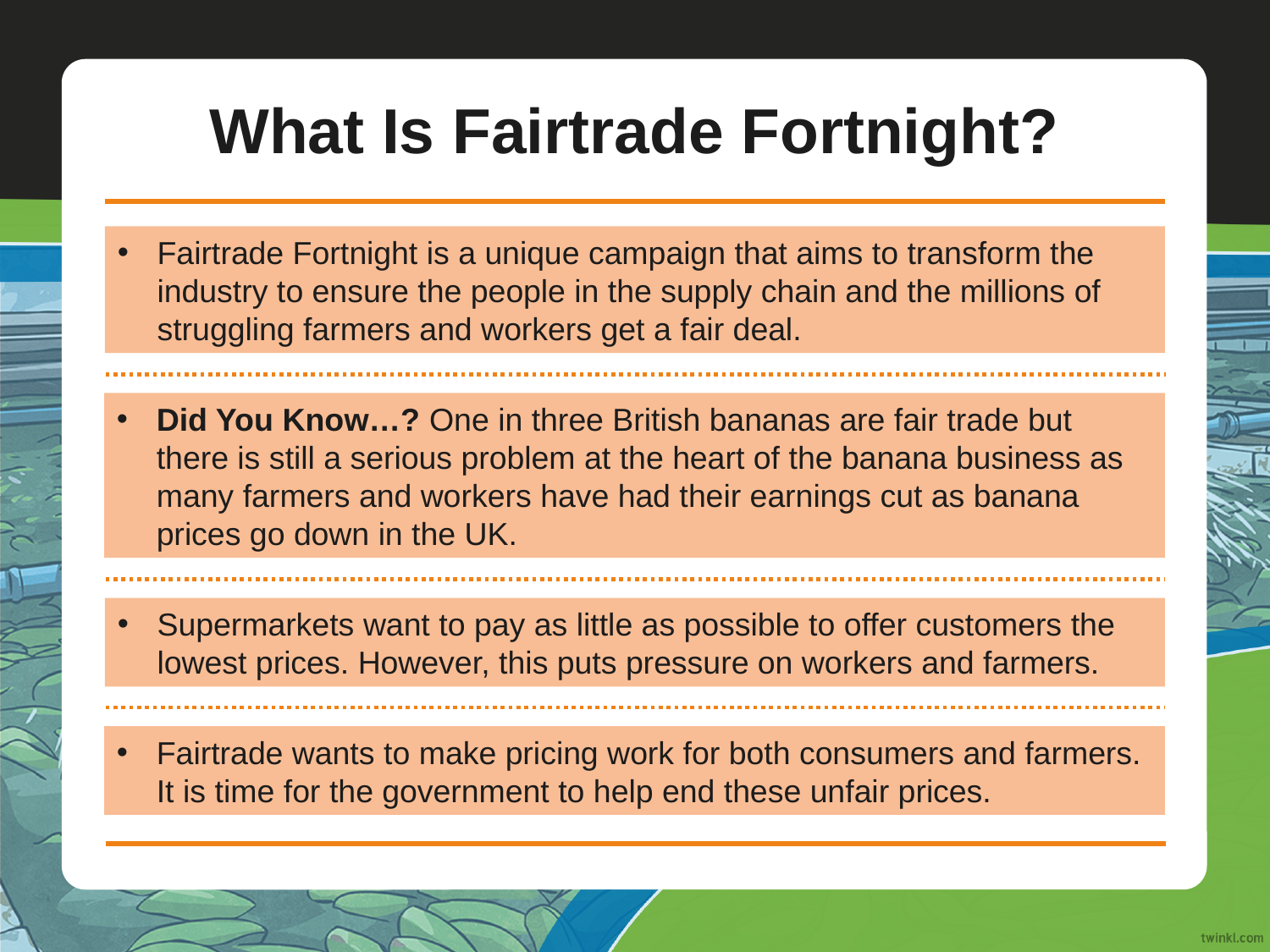

# What Is Fairtrade Fortnight?
Fairtrade Fortnight is a unique campaign that aims to transform the industry to ensure the people in the supply chain and the millions of struggling farmers and workers get a fair deal.
Did You Know…? One in three British bananas are fair trade but there is still a serious problem at the heart of the banana business as many farmers and workers have had their earnings cut as banana prices go down in the UK.
Supermarkets want to pay as little as possible to offer customers the lowest prices. However, this puts pressure on workers and farmers.
Fairtrade wants to make pricing work for both consumers and farmers. It is time for the government to help end these unfair prices.